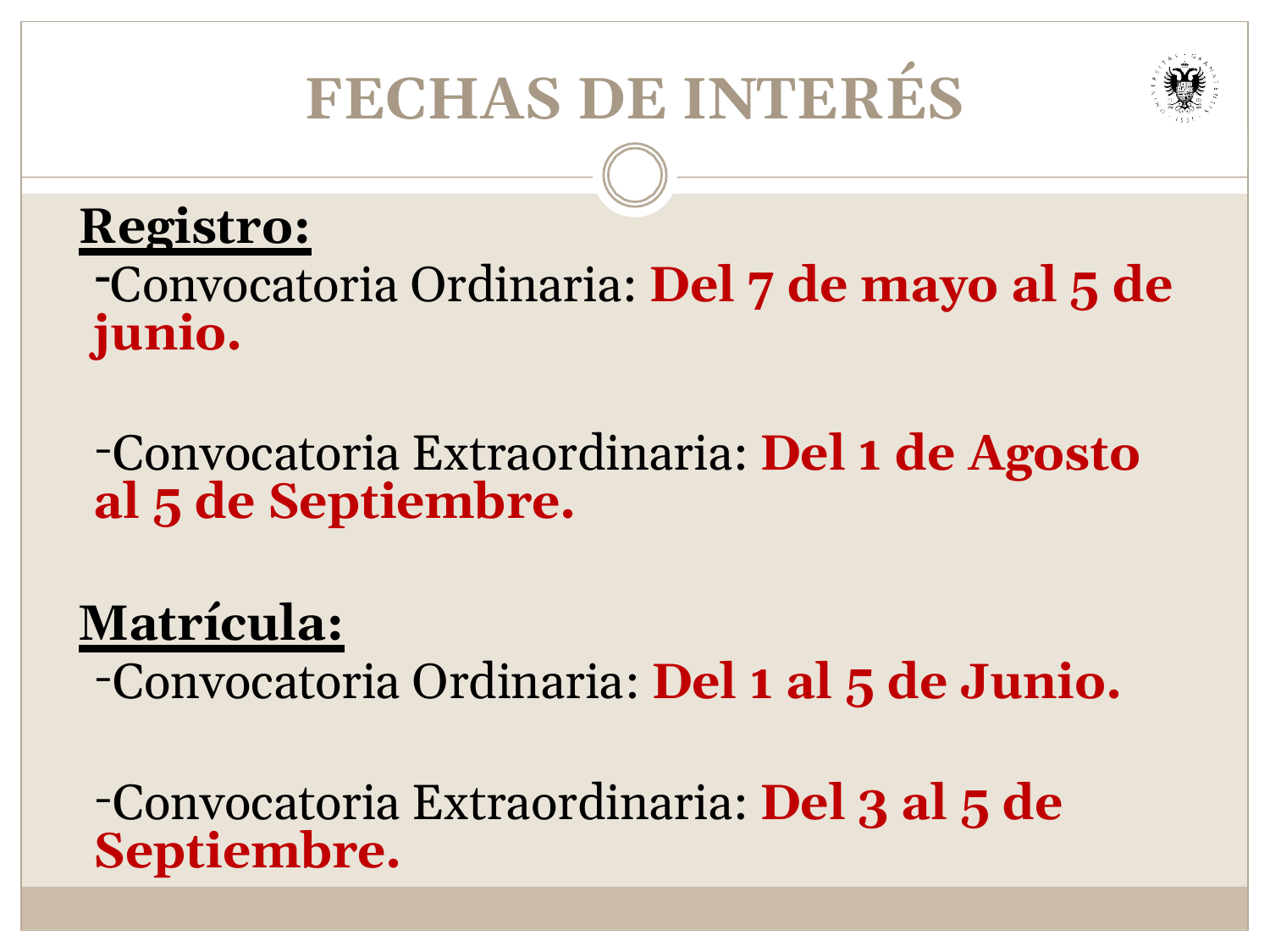

# FECHAS DE INTERÉS
  Registro:
Convocatoria Ordinaria: Del 7 de mayo al 5 de  junio.

Convocatoria Extraordinaria: Del 1 de Agosto  al 5 de Septiembre.

  Matrícula:
Convocatoria Ordinaria: Del 1 al 5 de Junio.

Convocatoria Extraordinaria: Del 3 al 5 de  Septiembre.